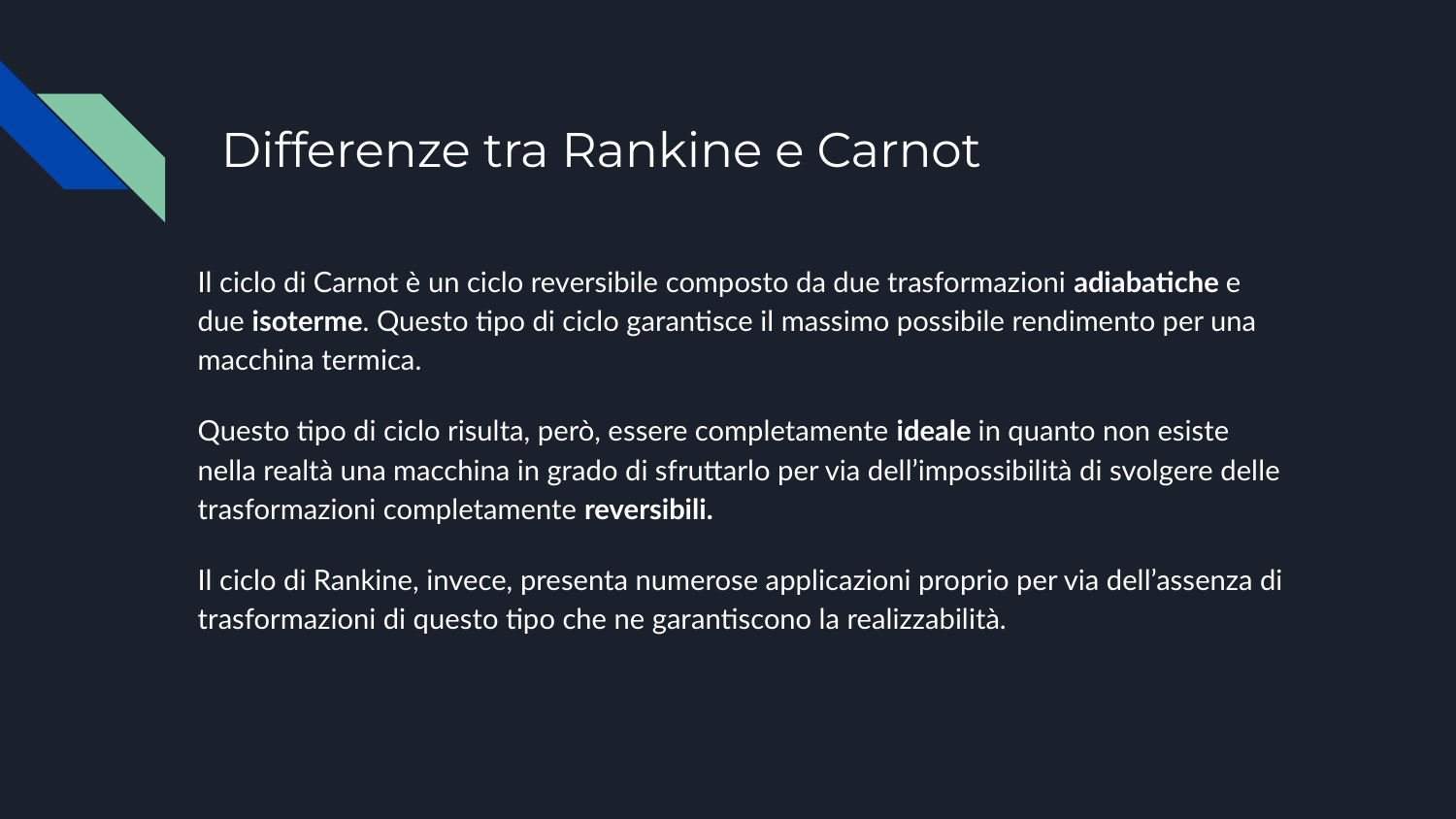

# Differenze tra Rankine e Carnot
Il ciclo di Carnot è un ciclo reversibile composto da due trasformazioni adiabatiche e due isoterme. Questo tipo di ciclo garantisce il massimo possibile rendimento per una macchina termica.
Questo tipo di ciclo risulta, però, essere completamente ideale in quanto non esiste nella realtà una macchina in grado di sfruttarlo per via dell’impossibilità di svolgere delle trasformazioni completamente reversibili.
Il ciclo di Rankine, invece, presenta numerose applicazioni proprio per via dell’assenza di trasformazioni di questo tipo che ne garantiscono la realizzabilità.